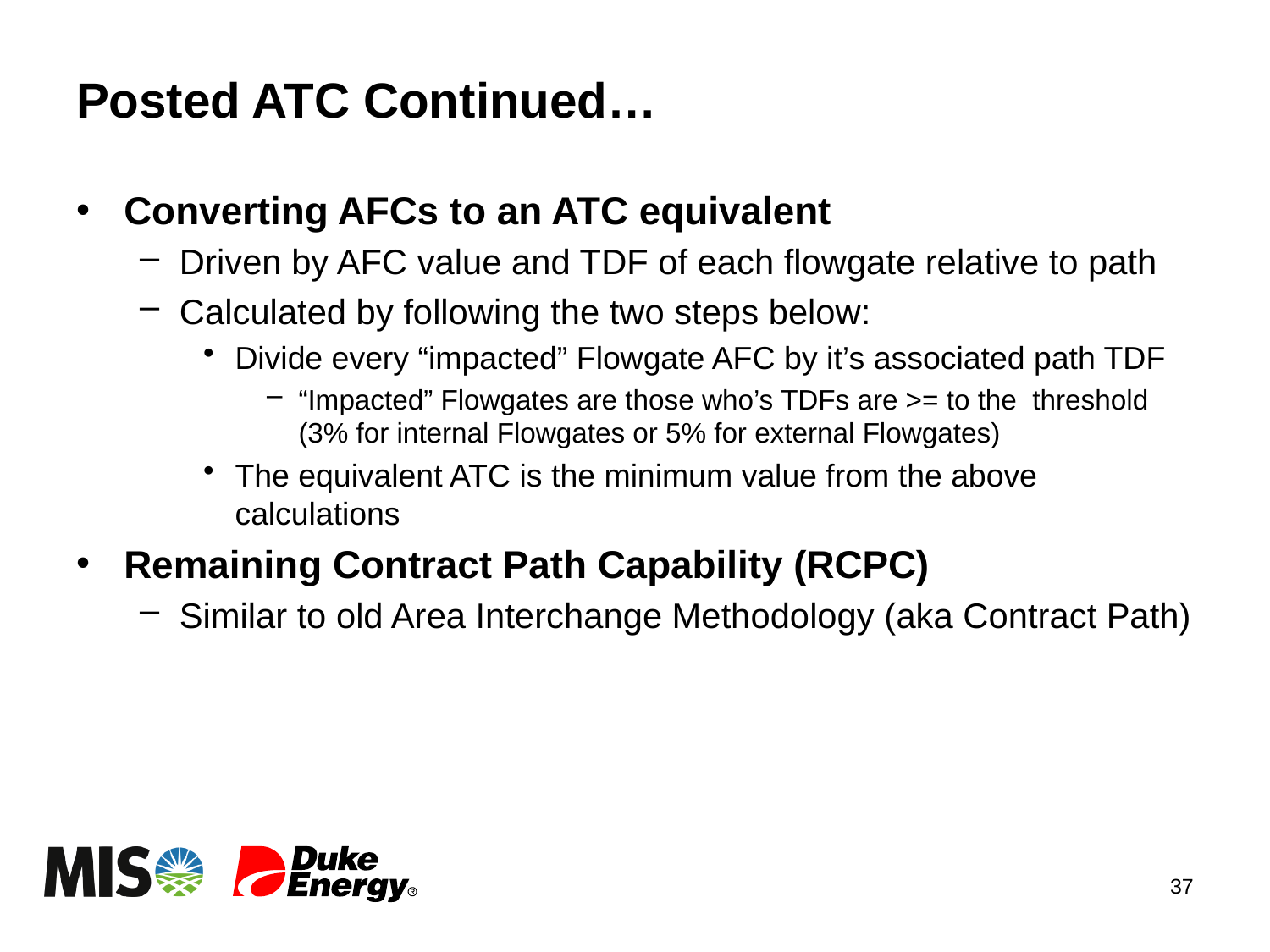

# Posted ATC Continued…
Converting AFCs to an ATC equivalent
Driven by AFC value and TDF of each flowgate relative to path
Calculated by following the two steps below:
Divide every “impacted” Flowgate AFC by it’s associated path TDF
“Impacted” Flowgates are those who’s TDFs are >= to the  threshold (3% for internal Flowgates or 5% for external Flowgates)
The equivalent ATC is the minimum value from the above calculations
Remaining Contract Path Capability (RCPC)
Similar to old Area Interchange Methodology (aka Contract Path)
37